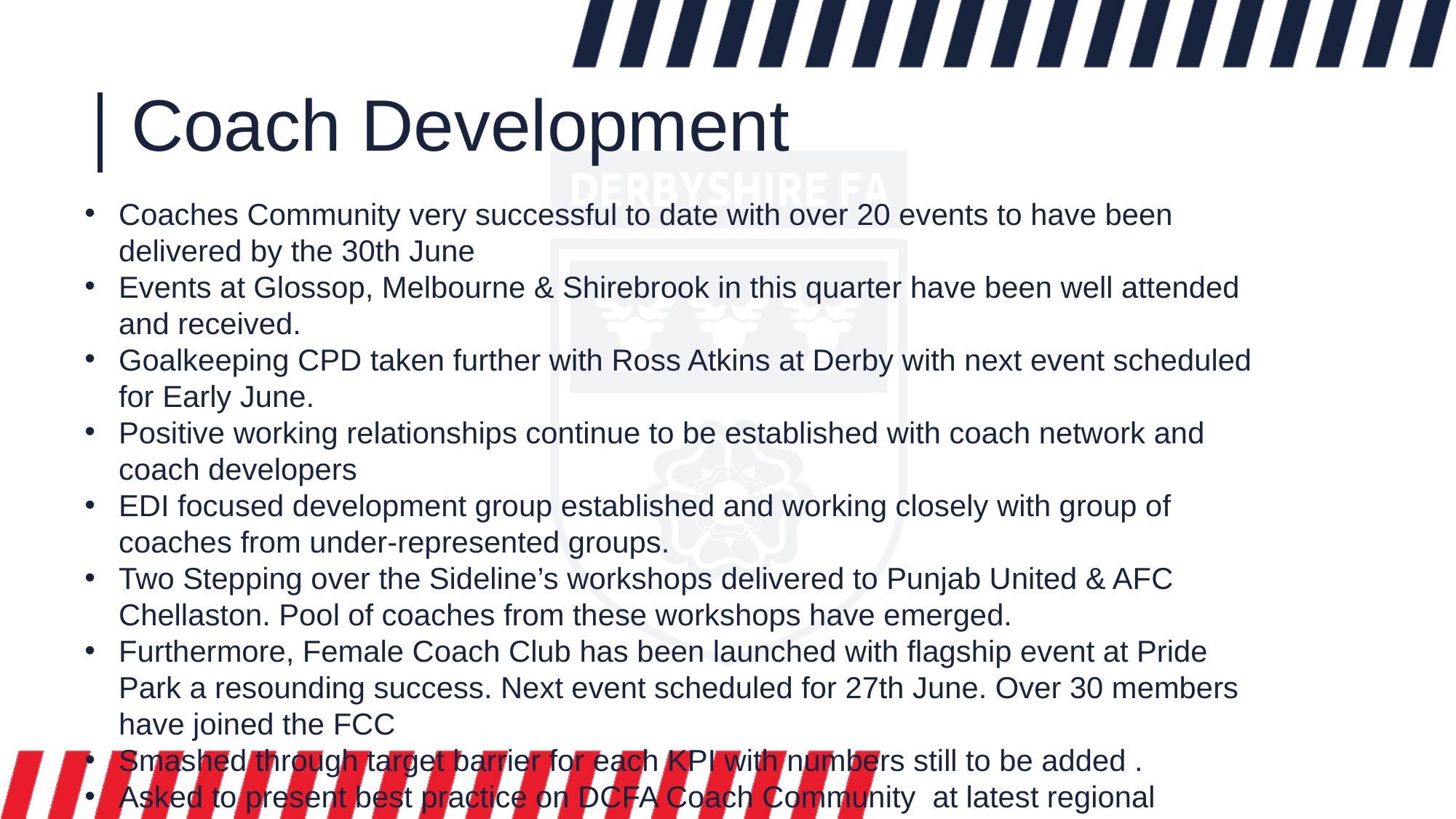

# Coach Development
Coaches Community very successful to date with over 20 events to have been delivered by the 30th June
Events at Glossop, Melbourne & Shirebrook in this quarter have been well attended and received.
Goalkeeping CPD taken further with Ross Atkins at Derby with next event scheduled for Early June.
Positive working relationships continue to be established with coach network and coach developers
EDI focused development group established and working closely with group of coaches from under-represented groups.
Two Stepping over the Sideline’s workshops delivered to Punjab United & AFC Chellaston. Pool of coaches from these workshops have emerged.
Furthermore, Female Coach Club has been launched with flagship event at Pride Park a resounding success. Next event scheduled for 27th June. Over 30 members have joined the FCC
Smashed through target barrier for each KPI with numbers still to be added .
Asked to present best practice on DCFA Coach Community  at latest regional engagement day in May.